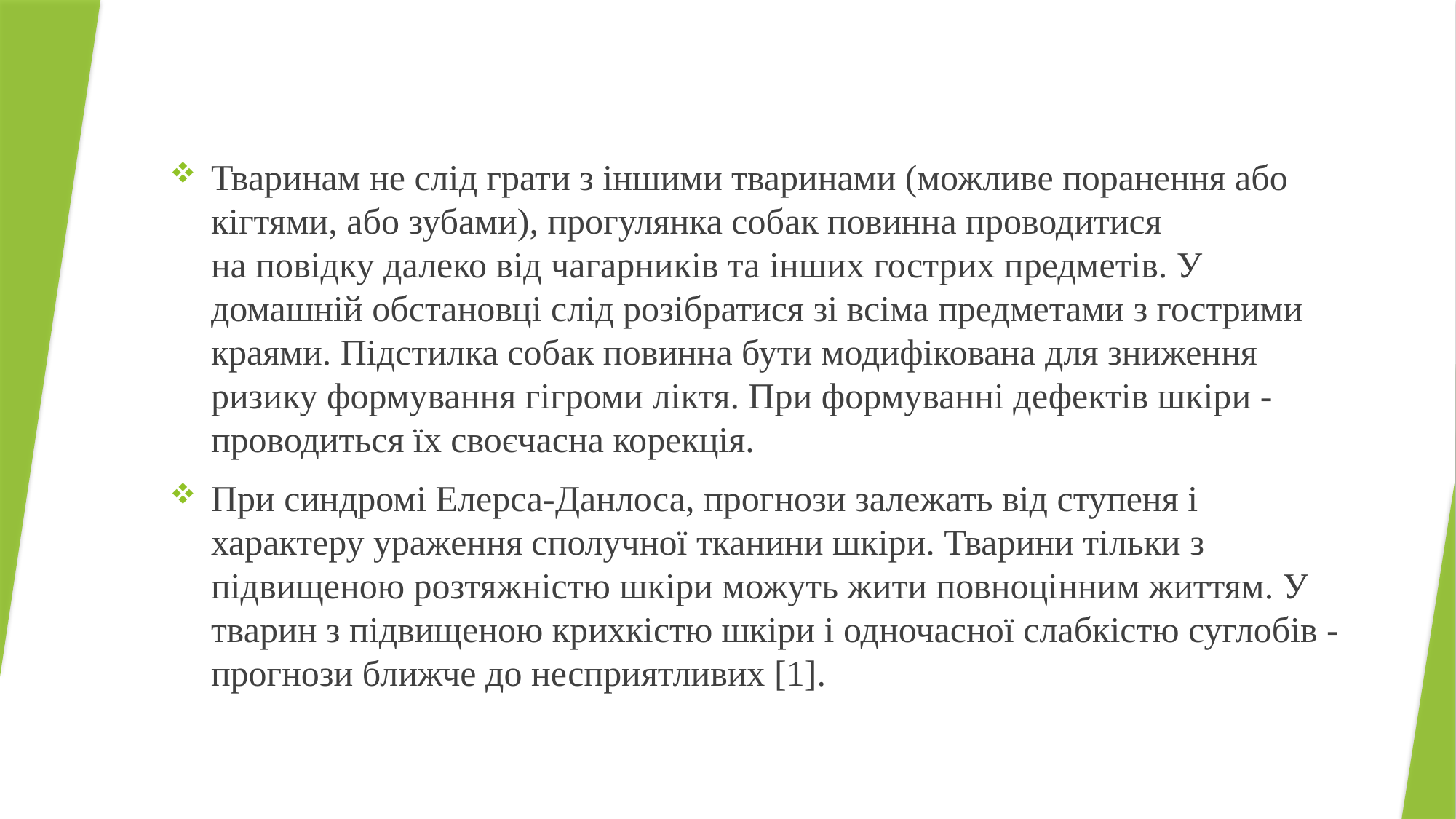

Тваринам не слід грати з іншими тваринами (можливе поранення або кігтями, або зубами), прогулянка собак повинна проводитися на повідку далеко від чагарників та інших гострих предметів. У домашній обстановці слід розібратися зі всіма предметами з гострими краями. Підстилка собак повинна бути модифікована для зниження ризику формування гігроми ліктя. При формуванні дефектів шкіри - проводиться їх своєчасна корекція.
При синдромі Елерса-Данлоса, прогнози залежать від ступеня і характеру ураження сполучної тканини шкіри. Тварини тільки з підвищеною розтяжністю шкіри можуть жити повноцінним життям. У тварин з підвищеною крихкістю шкіри і одночасної слабкістю суглобів - прогнози ближче до несприятливих [1].